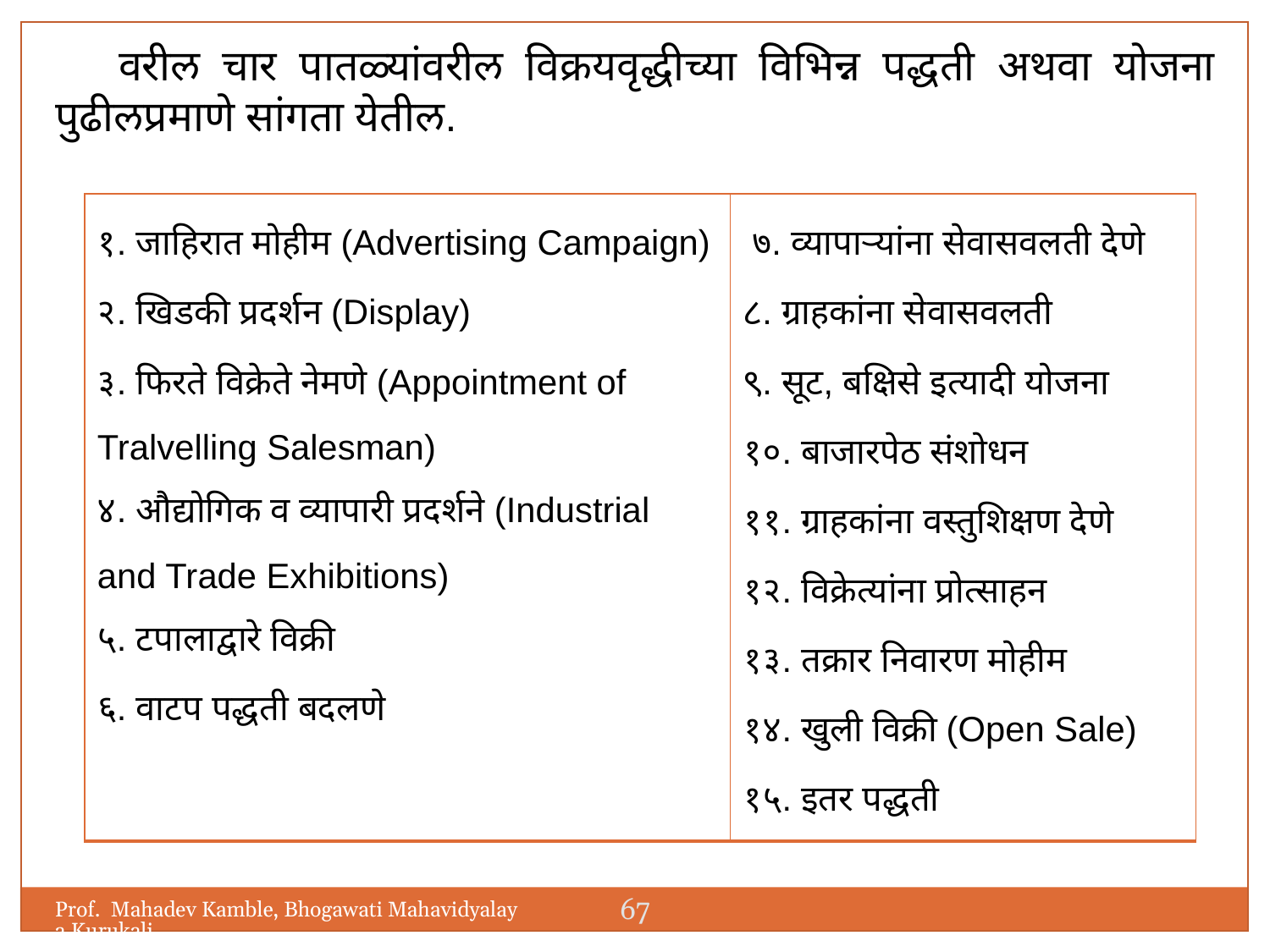

वरील चार पातळ्यांवरील विक्रयवृद्धीच्या विभिन्न पद्धती अथवा योजना पुढीलप्रमाणे सांगता येतील.
| १. जाहिरात मोहीम (Advertising Campaign) २. खिडकी प्रदर्शन (Display) ३. फिरते विक्रेते नेमणे (Appointment of Tralvelling Salesman) ४. औद्योगिक व व्यापारी प्रदर्शने (Industrial and Trade Exhibitions) ५. टपालाद्वारे विक्री ६. वाटप पद्धती बदलणे | ७. व्यापाऱ्यांना सेवासवलती देणे ८. ग्राहकांना सेवासवलती ९. सूट, बक्षिसे इत्यादी योजना १०. बाजारपेठ संशोधन ११. ग्राहकांना वस्तुशिक्षण देणे १२. विक्रेत्यांना प्रोत्साहन १३. तक्रार निवारण मोहीम १४. खुली विक्री (Open Sale) १५. इतर पद्धती |
| --- | --- |
67
Prof.  Mahadev Kamble, Bhogawati Mahavidyalaya,Kurukali.